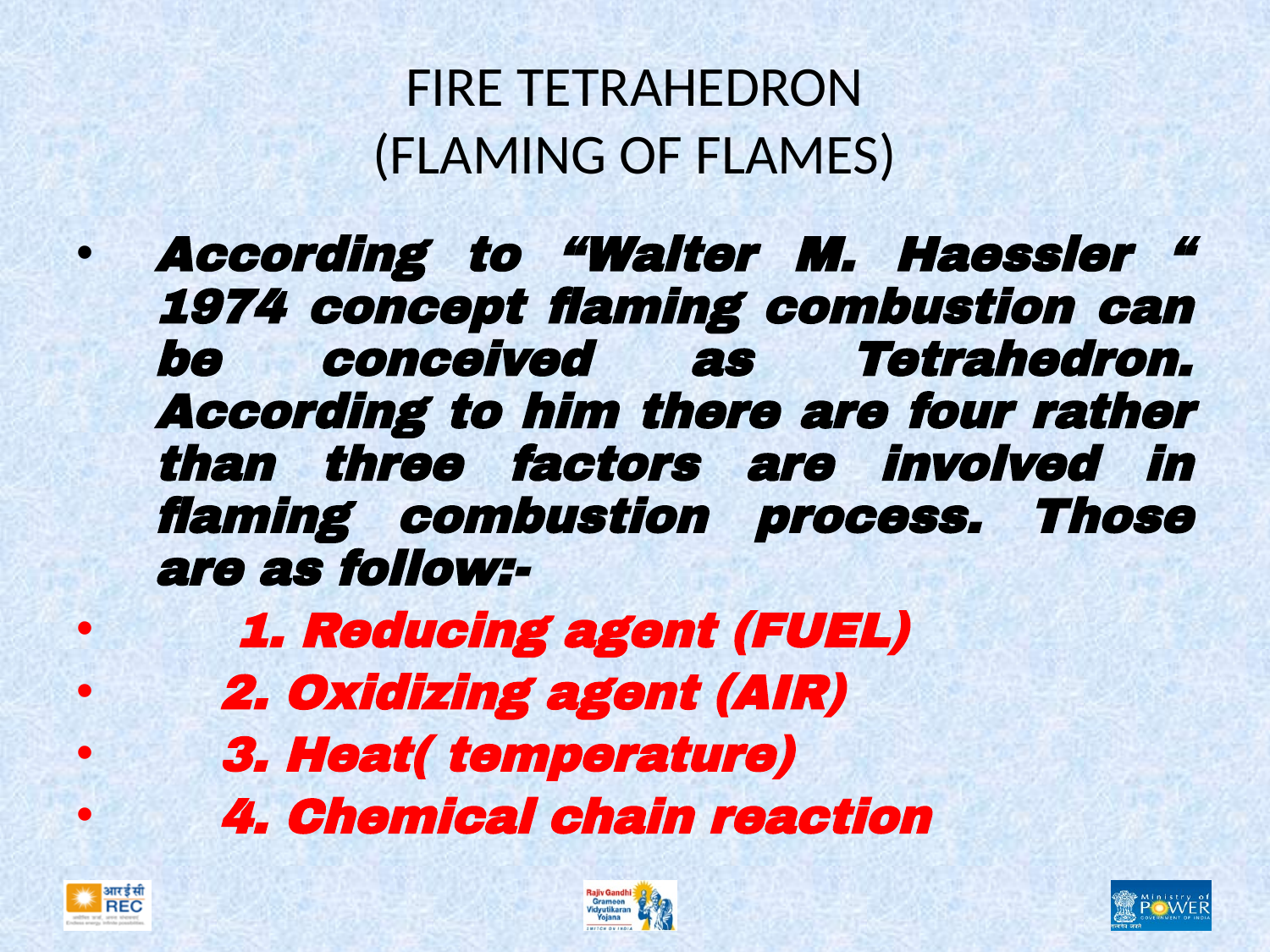

# FIRE TETRAHEDRON (FLAMING OF FLAMES)
According to “Walter M. Haessler “ 1974 concept flaming combustion can be conceived as Tetrahedron. According to him there are four rather than three factors are involved in flaming combustion process. Those are as follow:-
     1. Reducing agent (FUEL)
    2. Oxidizing agent (AIR)
    3. Heat( temperature)
    4. Chemical chain reaction